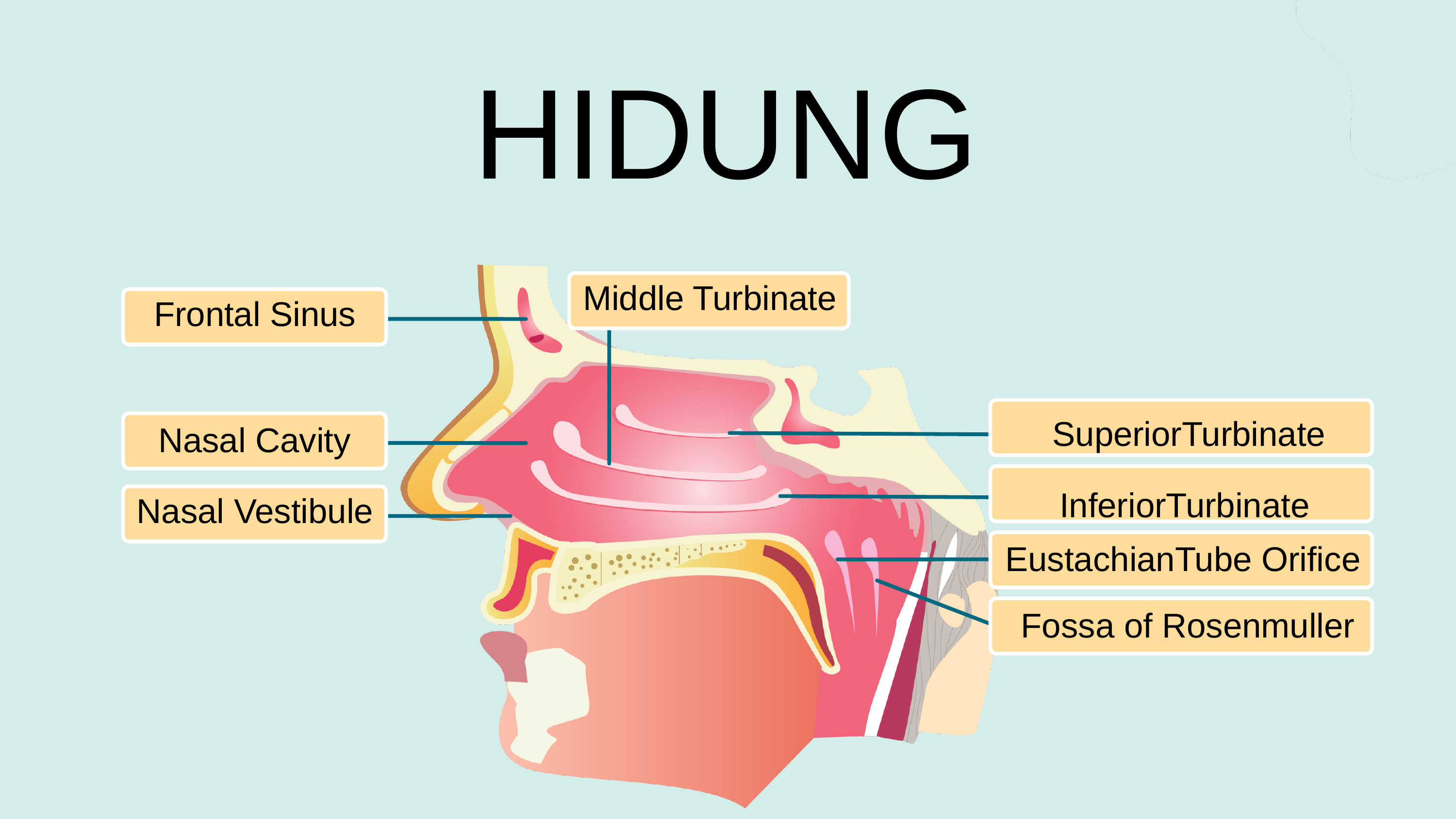

HIDUNG

Middle Turbinate

Frontal Sinus

SuperiorTurbinate
Nasal Cavity

InferiorTurbinate
Nasal Vestibule

EustachianTube Orifice

Fossa of Rosenmuller